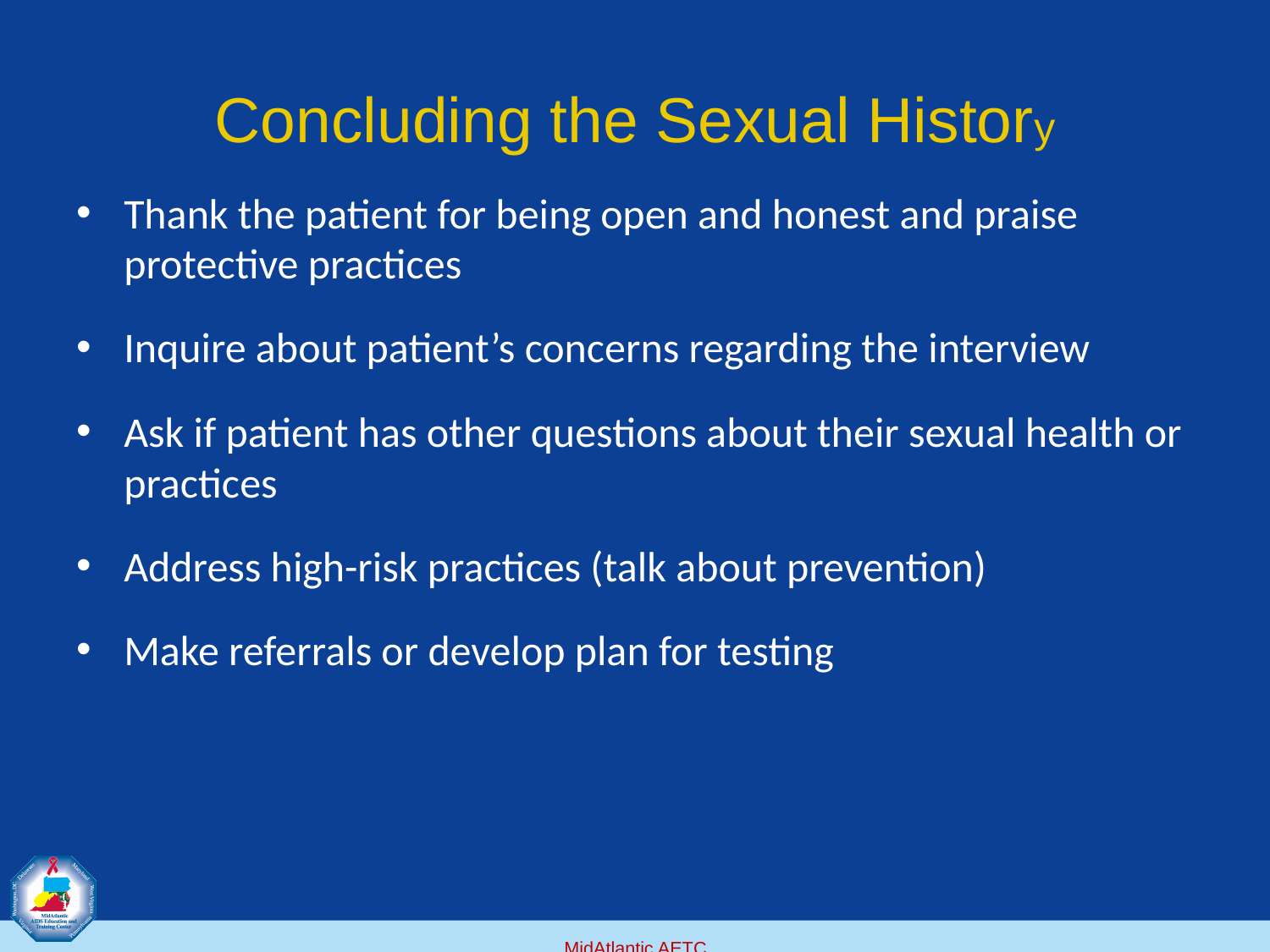

# Concluding the Sexual History
Thank the patient for being open and honest and praise protective practices

Inquire about patient’s concerns regarding the interview

Ask if patient has other questions about their sexual health or practices

Address high-risk practices (talk about prevention)

Make referrals or develop plan for testing